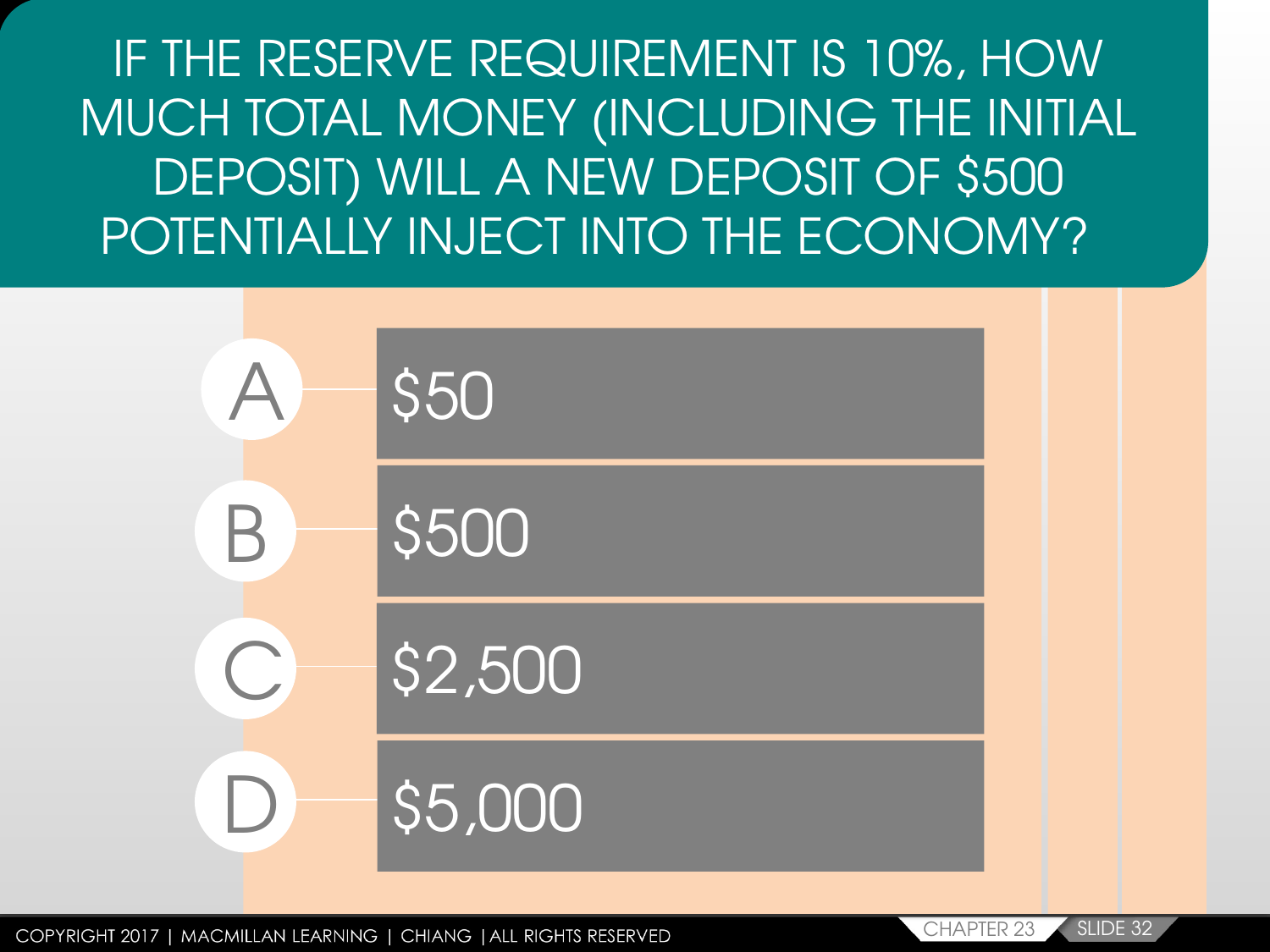

IF THE RESERVE REQUIREMENT IS 10%, HOW MUCH TOTAL MONEY (INCLUDING THE INITIAL DEPOSIT) WILL A NEW DEPOSIT OF $500 POTENTIALLY INJECT INTO THE ECONOMY?
$50
A
$500
B
$2,500
C
$5,000
D
SLIDE 32
CHAPTER 23